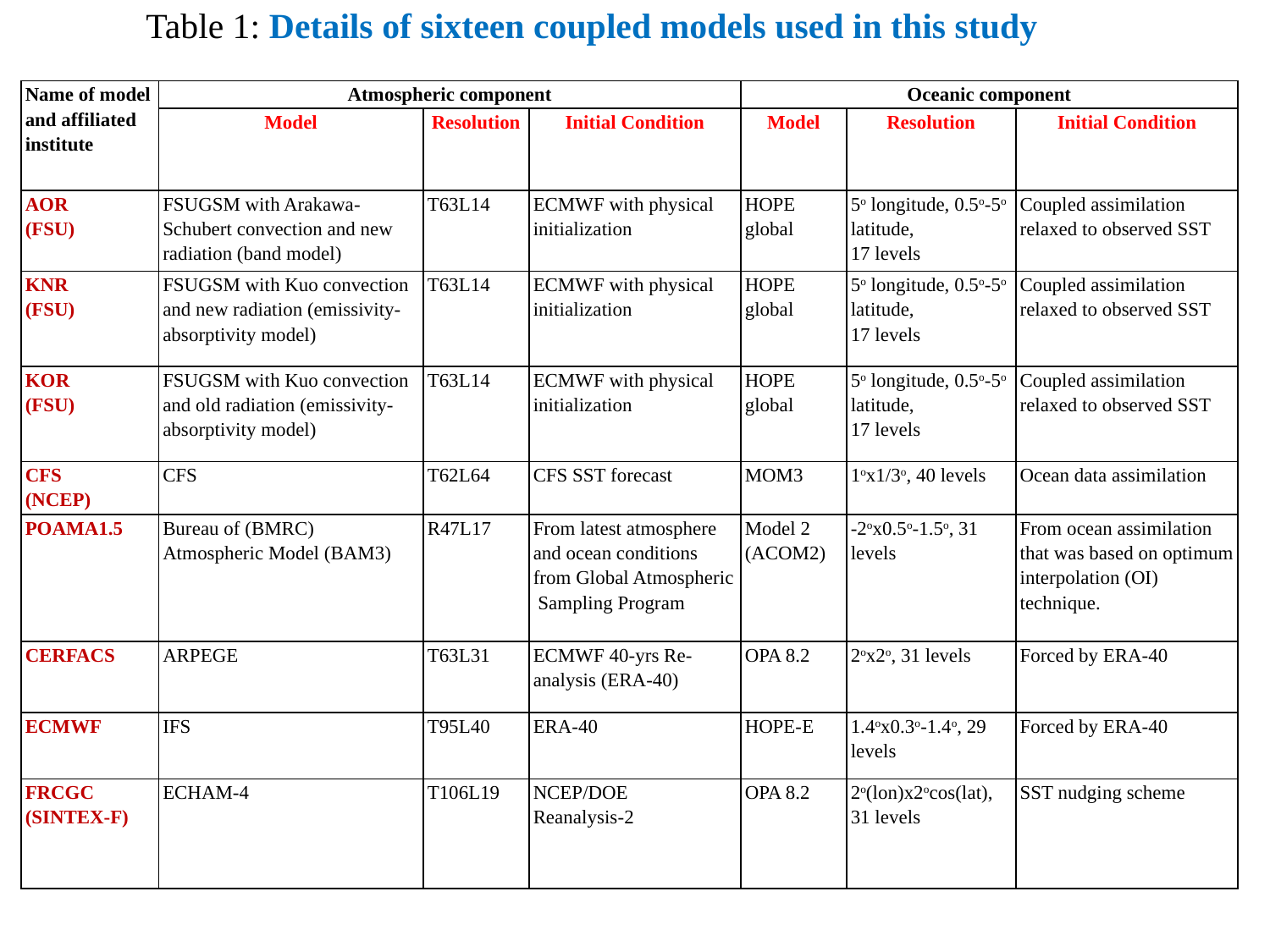

Table 1: Details of sixteen coupled models used in this study
| Name of model and affiliated institute | Atmospheric component |  |  | Oceanic component |  |  |
| --- | --- | --- | --- | --- | --- | --- |
|  | Model | Resolution | Initial Condition | Model | Resolution | Initial Condition |
| AOR (FSU) | FSUGSM with Arakawa-Schubert convection and new radiation (band model) | T63L14 | ECMWF with physical initialization | HOPE global | 5o longitude, 0.5o-5o latitude, 17 levels | Coupled assimilation relaxed to observed SST |
| KNR (FSU) | FSUGSM with Kuo convection and new radiation (emissivity-absorptivity model) | T63L14 | ECMWF with physical initialization | HOPE global | 5o longitude, 0.5o-5o latitude, 17 levels | Coupled assimilation relaxed to observed SST |
| KOR (FSU) | FSUGSM with Kuo convection and old radiation (emissivity-absorptivity model) | T63L14 | ECMWF with physical initialization | HOPE global | 5o longitude, 0.5o-5o latitude, 17 levels | Coupled assimilation relaxed to observed SST |
| CFS (NCEP) | CFS | T62L64 | CFS SST forecast | MOM3 | 1ox1/3o, 40 levels | Ocean data assimilation |
| POAMA1.5 | Bureau of (BMRC) Atmospheric Model (BAM3) | R47L17 | From latest atmosphere and ocean conditions from Global Atmospheric Sampling Program | Model 2 (ACOM2) | -2ox0.5o-1.5o, 31 levels | From ocean assimilation that was based on optimum interpolation (OI) technique. |
| CERFACS | ARPEGE | T63L31 | ECMWF 40-yrs Re-analysis (ERA-40) | OPA 8.2 | 2ox2o, 31 levels | Forced by ERA-40 |
| ECMWF | IFS | T95L40 | ERA-40 | HOPE-E | 1.4ox0.3o-1.4o, 29 levels | Forced by ERA-40 |
| FRCGC (SINTEX-F) | ECHAM-4 | T106L19 | NCEP/DOE Reanalysis-2 | OPA 8.2 | 2o(lon)x2ocos(lat), 31 levels | SST nudging scheme |